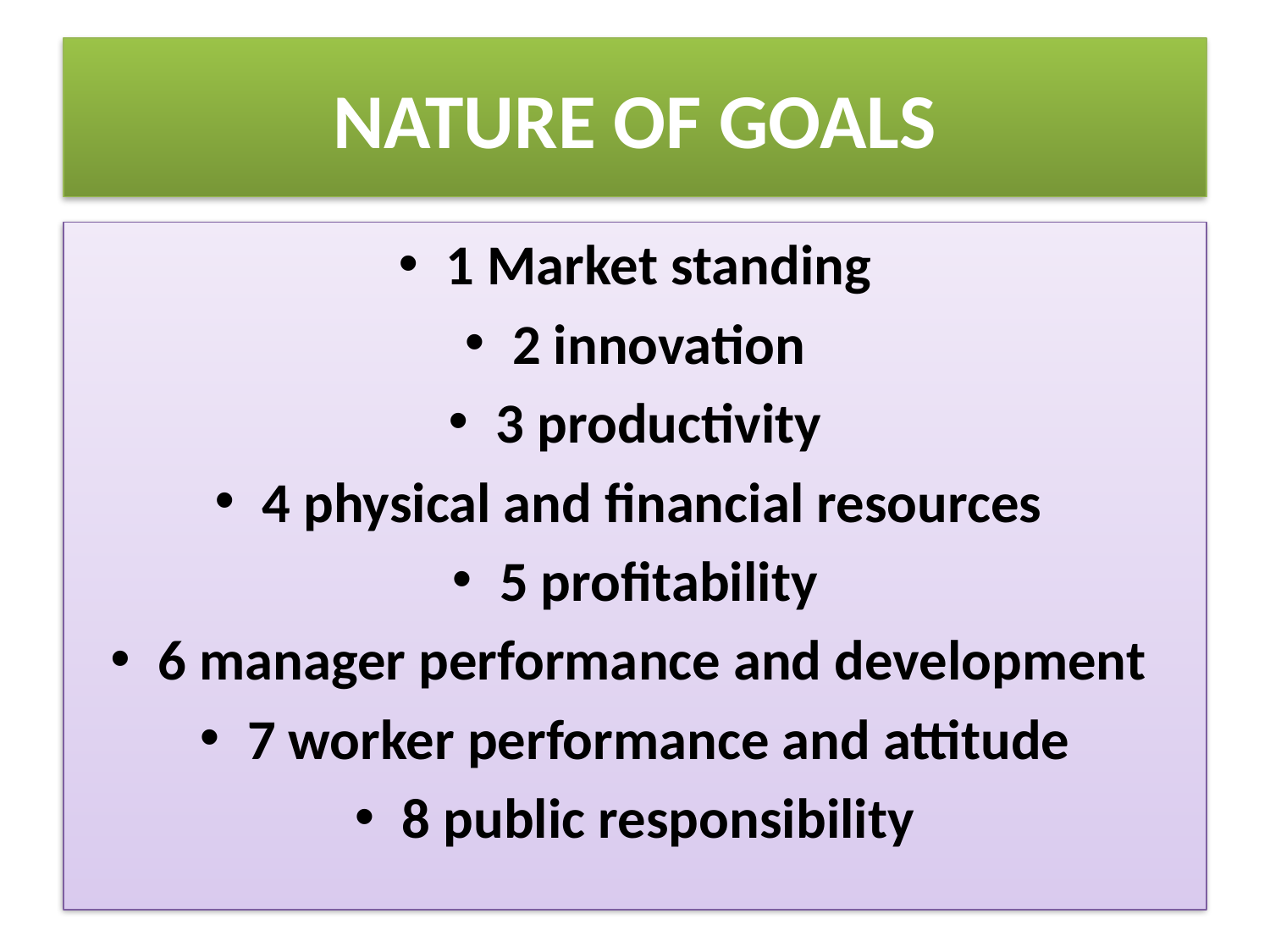

# NATURE OF GOALS
1 Market standing
2 innovation
3 productivity
4 physical and financial resources
5 profitability
6 manager performance and development
7 worker performance and attitude
8 public responsibility